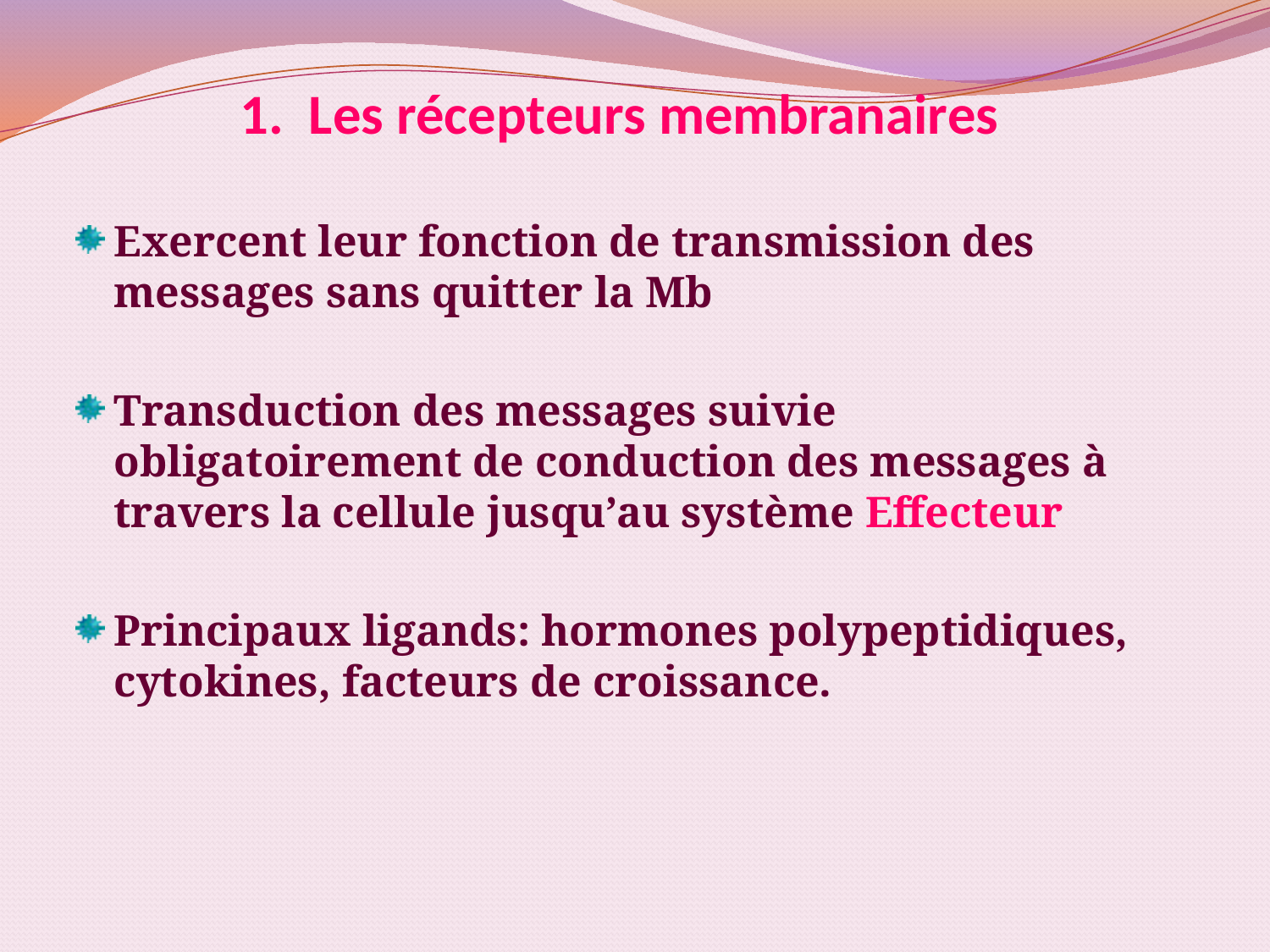

# 1.  Les récepteurs membranaires

Exercent leur fonction de transmission des messages sans quitter la Mb

Transduction des messages suivie obligatoirement de conduction des messages à travers la cellule jusqu’au système Effecteur

Principaux ligands: hormones polypeptidiques, cytokines, facteurs de croissance.